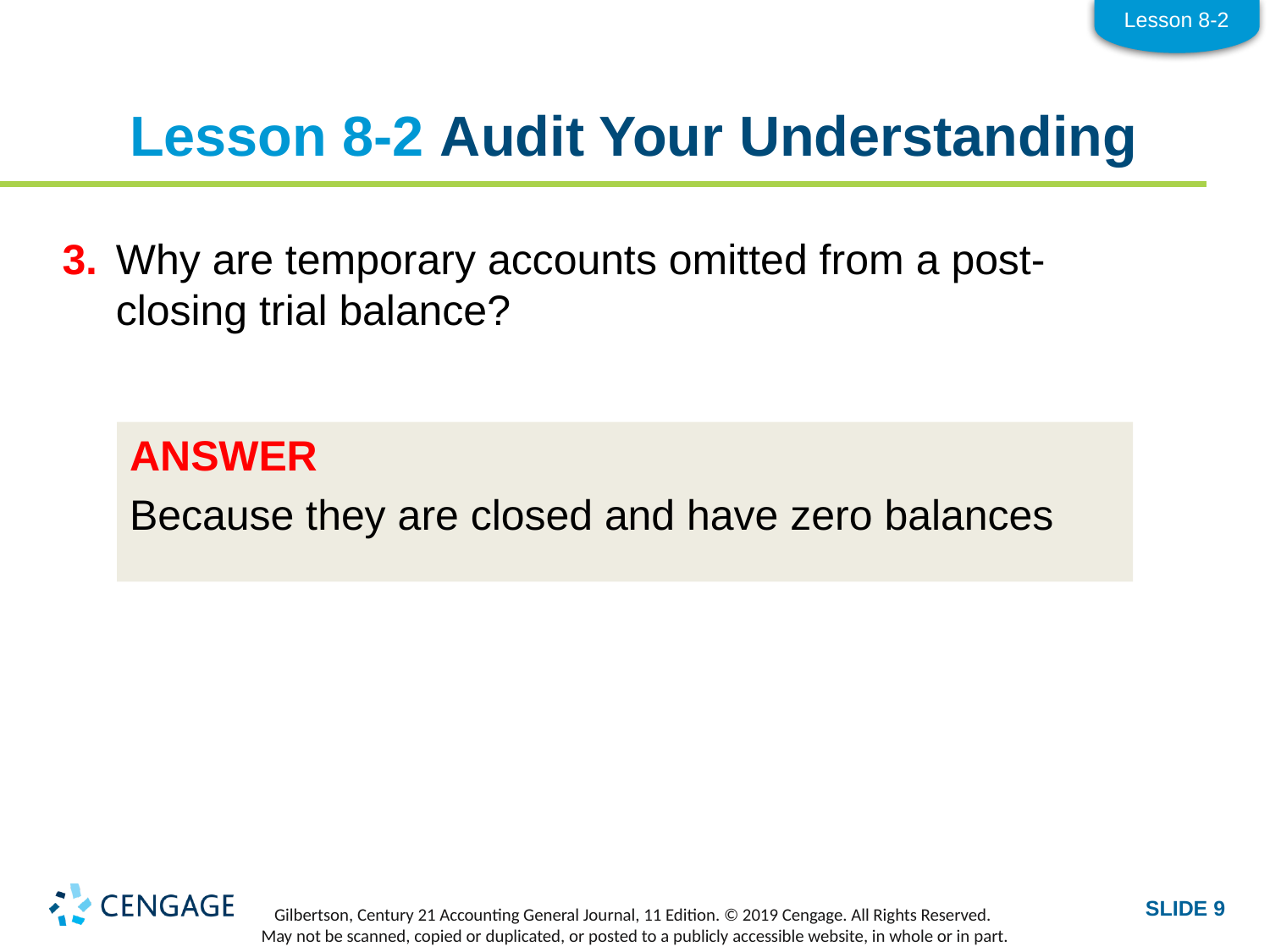

Lesson 8-2
# Lesson 8-2 Audit Your Understanding
3.	Why are temporary accounts omitted from a post-closing trial balance?
ANSWER
Because they are closed and have zero balances
SLIDE 9